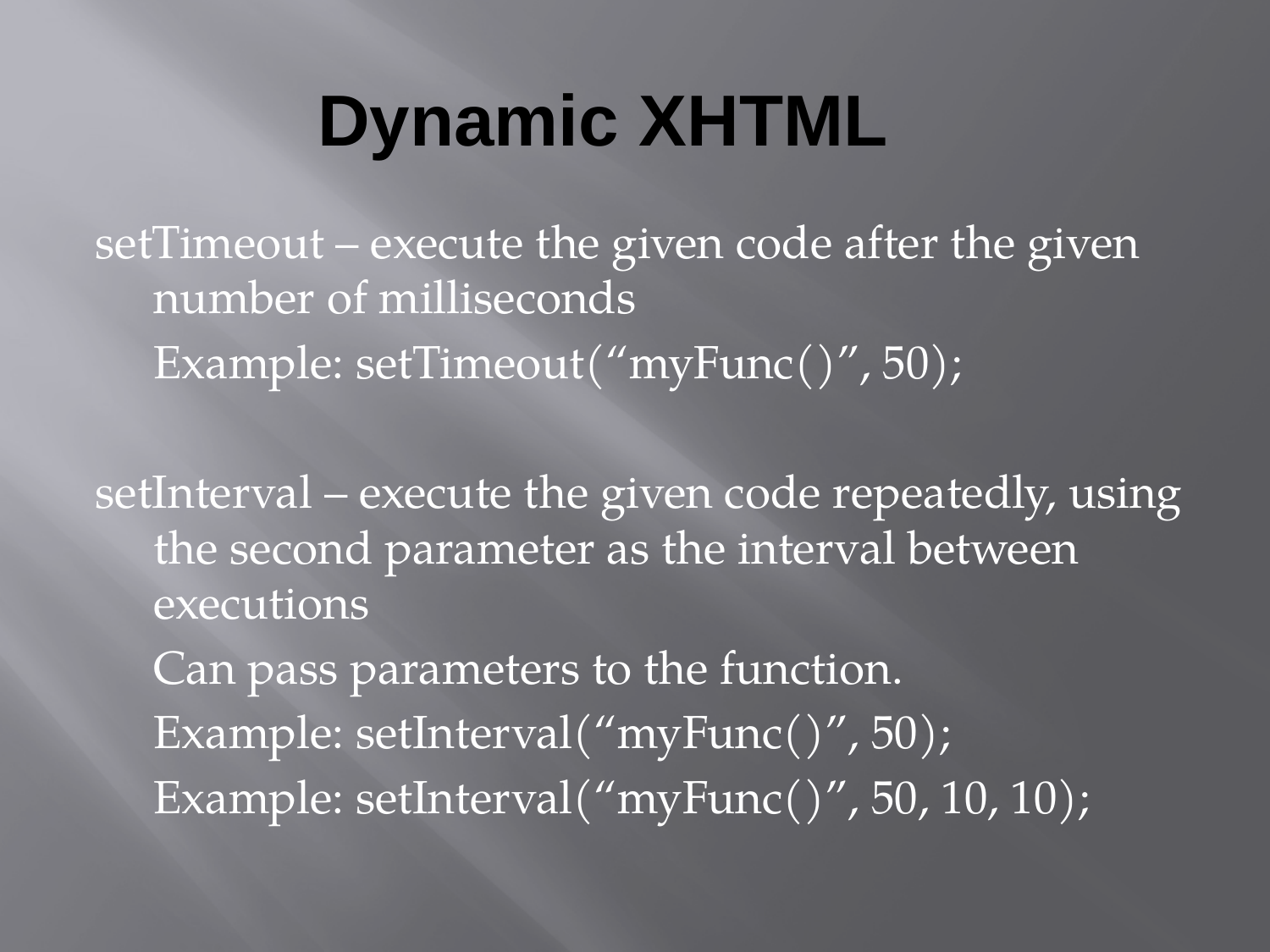

# Dynamic XHTML
setTimeout – execute the given code after the given number of milliseconds
		Example: setTimeout(“myFunc()”, 50);

setInterval – execute the given code repeatedly, using the second parameter as the interval between executions
	Can pass parameters to the function.
		Example: setInterval(“myFunc()”, 50);
		Example: setInterval(“myFunc()”, 50, 10, 10);